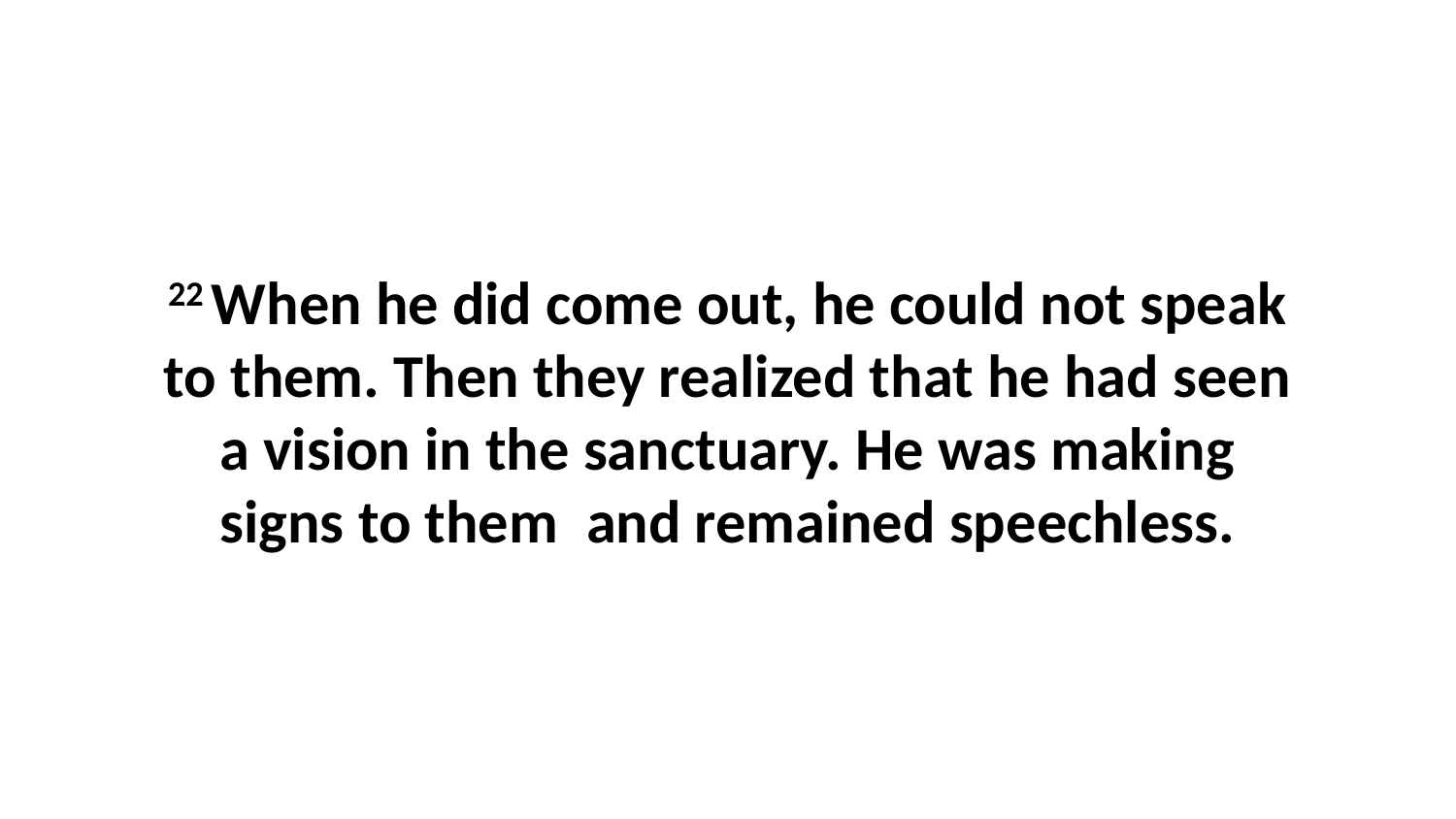

22 When he did come out, he could not speak to them. Then they realized that he had seen a vision in the sanctuary. He was making signs to them  and remained speechless.